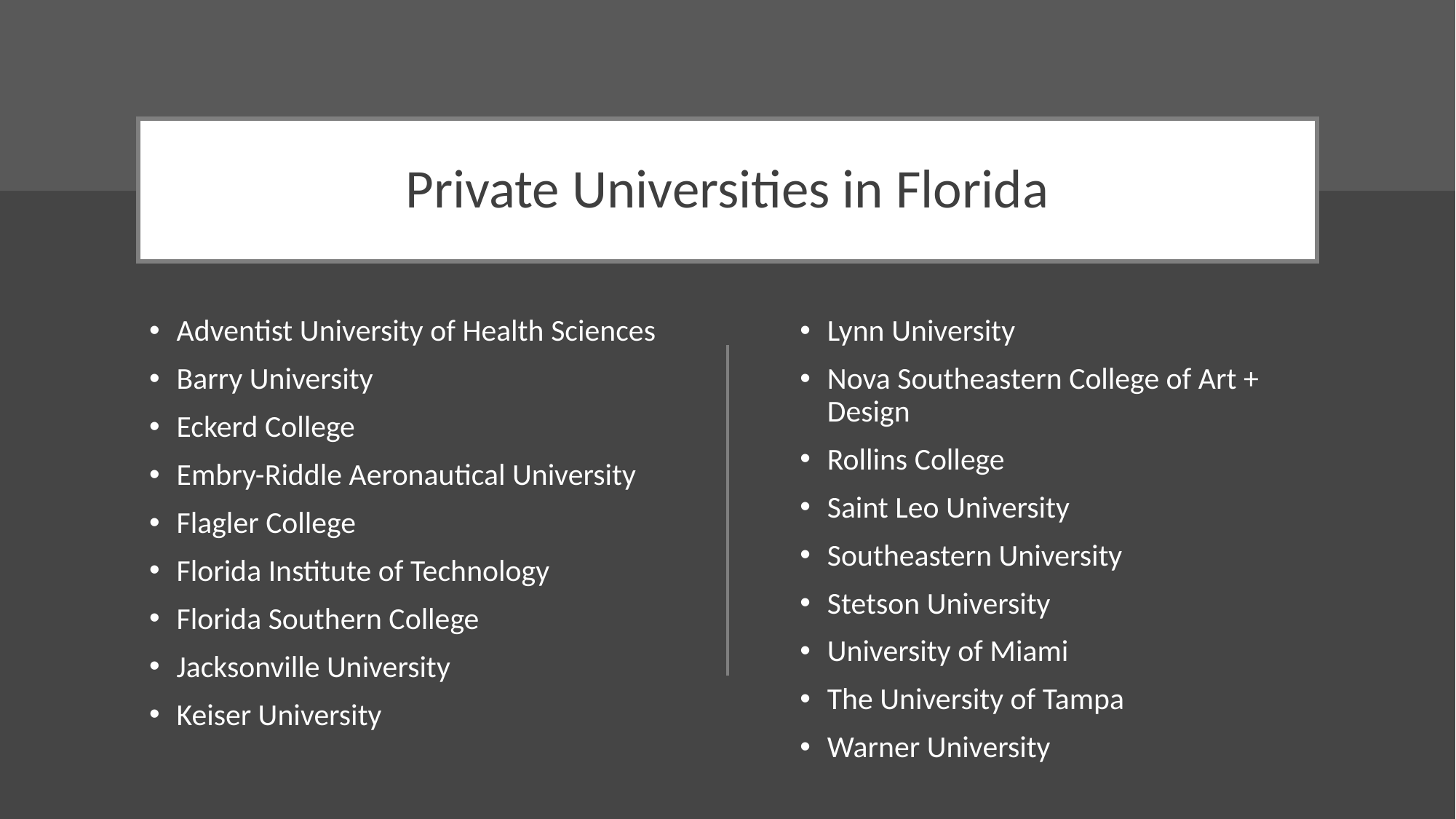

# Private Universities in Florida
Adventist University of Health Sciences
Barry University
Eckerd College
Embry-Riddle Aeronautical University
Flagler College
Florida Institute of Technology
Florida Southern College
Jacksonville University
Keiser University
Lynn University
Nova Southeastern College of Art + Design
Rollins College
Saint Leo University
Southeastern University
Stetson University
University of Miami
The University of Tampa
Warner University